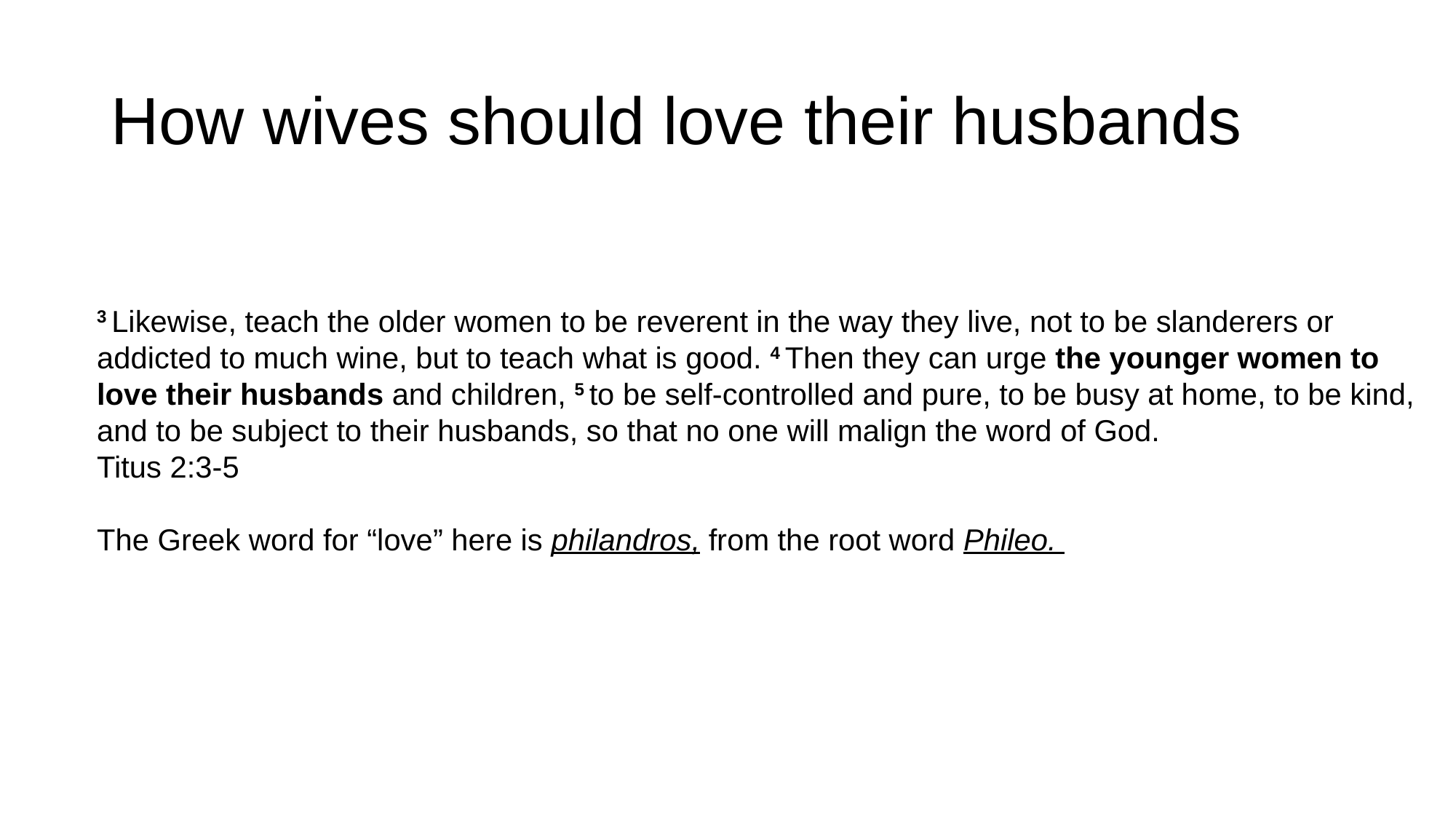

# How wives should love their husbands
3 Likewise, teach the older women to be reverent in the way they live, not to be slanderers or addicted to much wine, but to teach what is good. 4 Then they can urge the younger women to love their husbands and children, 5 to be self-controlled and pure, to be busy at home, to be kind, and to be subject to their husbands, so that no one will malign the word of God.
Titus 2:3-5

The Greek word for “love” here is philandros, from the root word Phileo.